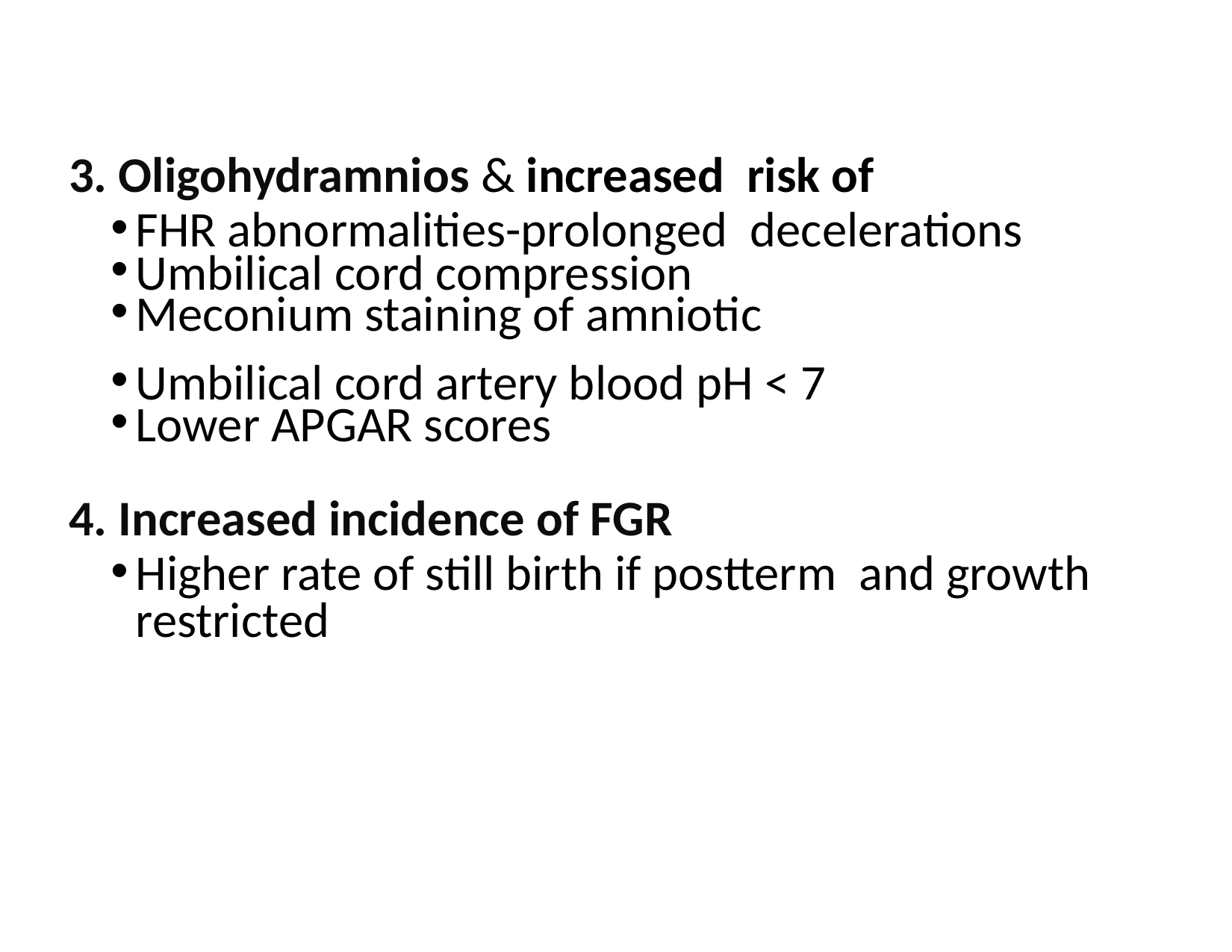

3. Oligohydramnios & increased  risk of
FHR abnormalities-prolonged  decelerations
Umbilical cord compression
Meconium staining of amniotic
Umbilical cord artery blood pH < 7
Lower APGAR scores

4. Increased incidence of FGR
Higher rate of still birth if postterm  and growth restricted